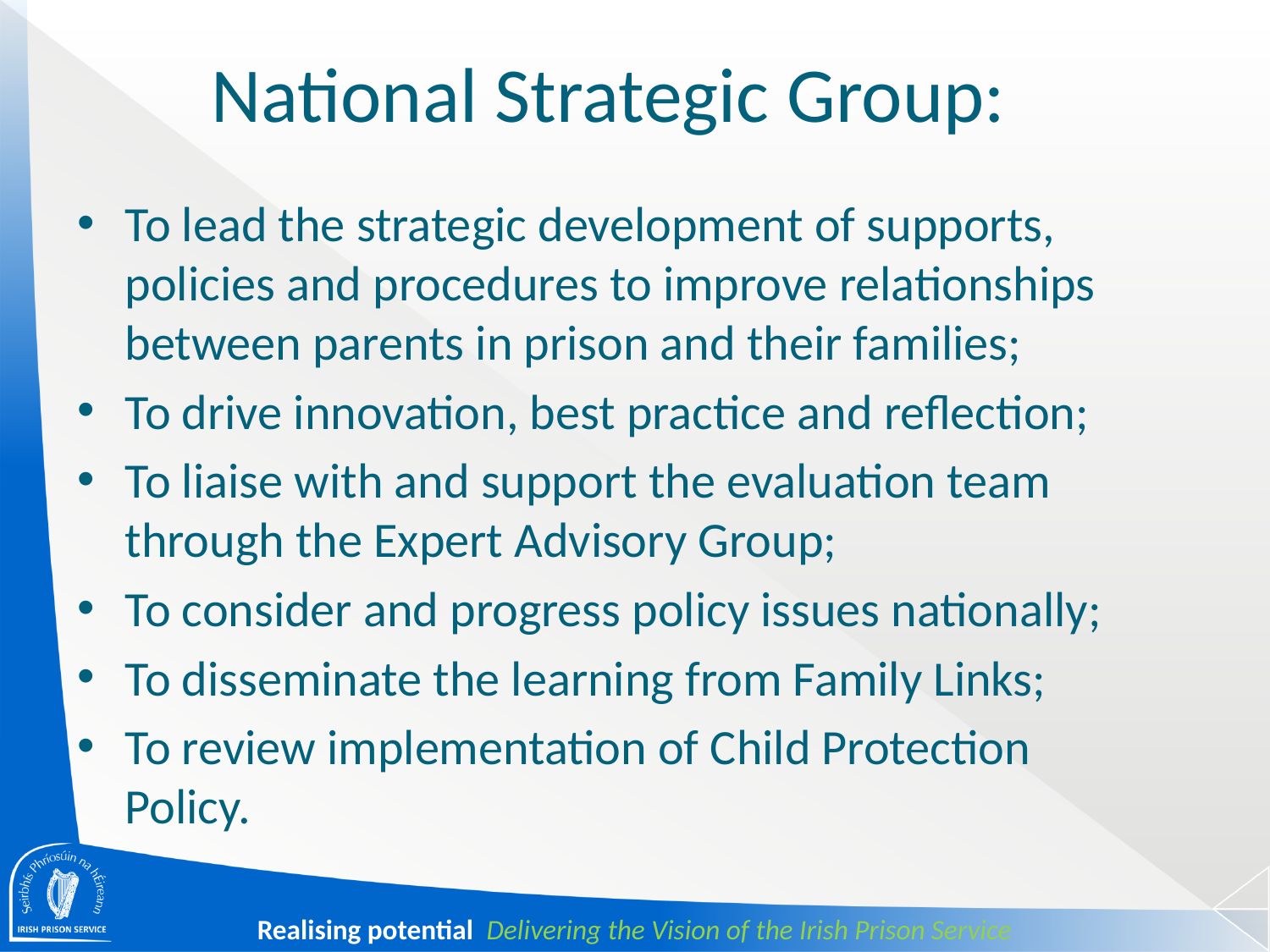

# National Strategic Group:
To lead the strategic development of supports, policies and procedures to improve relationships between parents in prison and their families;
To drive innovation, best practice and reflection;
To liaise with and support the evaluation team through the Expert Advisory Group;
To consider and progress policy issues nationally;
To disseminate the learning from Family Links;
To review implementation of Child Protection Policy.